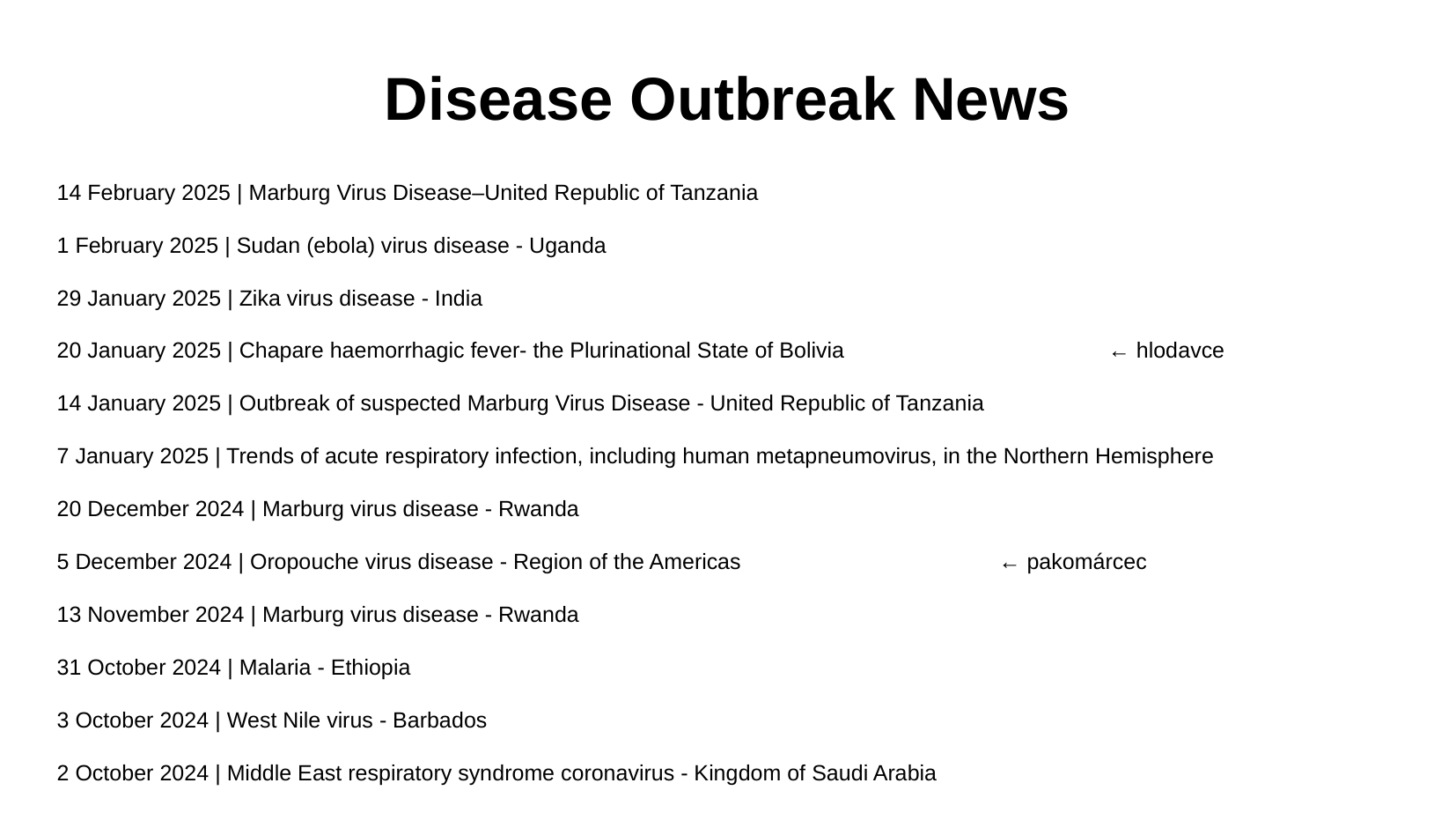

# Disease Outbreak News

14 February 2025 | Marburg Virus Disease–United Republic of Tanzania

1 February 2025 | Sudan (ebola) virus disease - Uganda

29 January 2025 | Zika virus disease - India

20 January 2025 | Chapare haemorrhagic fever- the Plurinational State of Bolivia                                           ← hlodavce

14 January 2025 | Outbreak of suspected Marburg Virus Disease - United Republic of Tanzania

7 January 2025 | Trends of acute respiratory infection, including human metapneumovirus, in the Northern Hemisphere

20 December 2024 | Marburg virus disease - Rwanda

5 December 2024 | Oropouche virus disease - Region of the Americas                                          ← pakomárcec

13 November 2024 | Marburg virus disease - Rwanda

31 October 2024 | Malaria - Ethiopia

3 October 2024 | West Nile virus - Barbados

2 October 2024 | Middle East respiratory syndrome coronavirus - Kingdom of Saudi Arabia